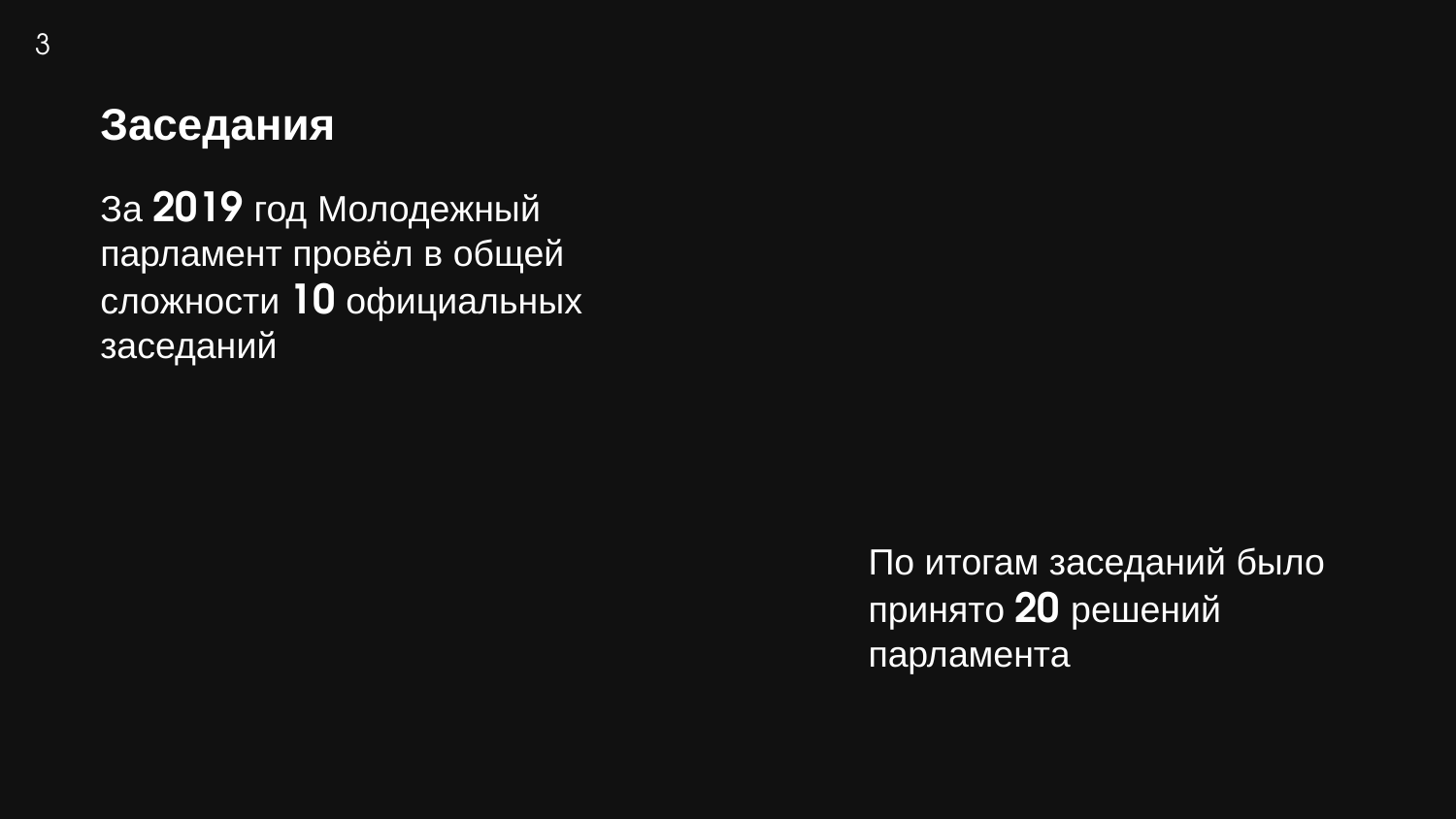

3

Заседания

За 2019 год Молодежный парламент провёл в общей сложности 10 официальных заседаний

По итогам заседаний было принято 20 решений парламента